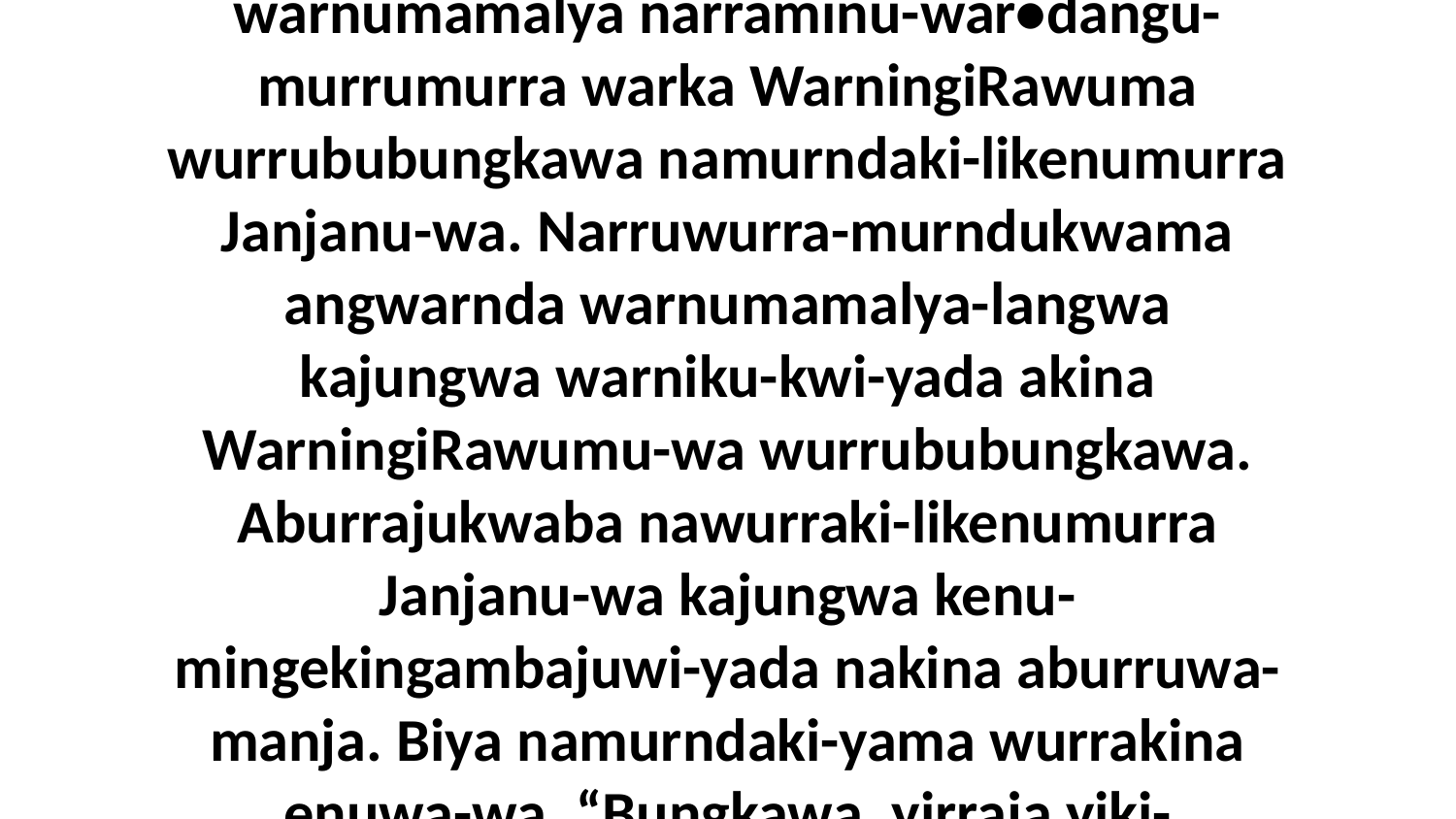

12 Bi...ya aburraja kembirra wurrukwala warnumamalya narraminu-war•dangu-murrumurra warka WarningiRawuma wurrububungkawa namurndaki-likenumurra Janjanu-wa. Narruwurra-murndukwama angwarnda warnumamalya-langwa kajungwa warniku-kwi-yada akina WarningiRawumu-wa wurrububungkawa. Aburrajukwaba nawurraki-likenumurra Janjanu-wa kajungwa kenu-mingekingambajuwi-yada nakina aburruwa-manja. Biya namurndaki-yama wurrakina enuwa-wa, “Bungkawa, yirraja yiki-yamarrkinama yarna yarnumamalya?”